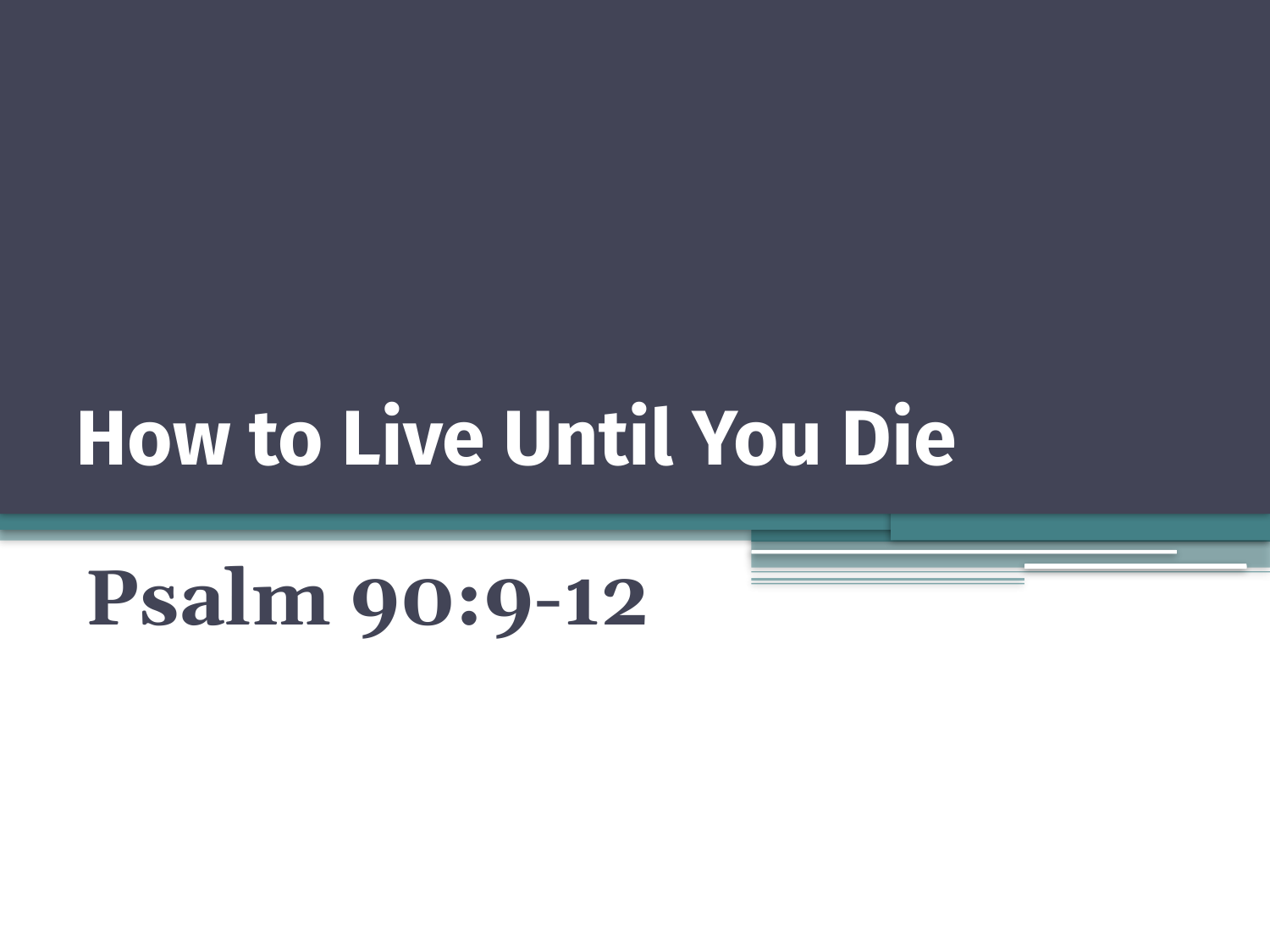

# How to Live Until You Die
Psalm 90:9-12